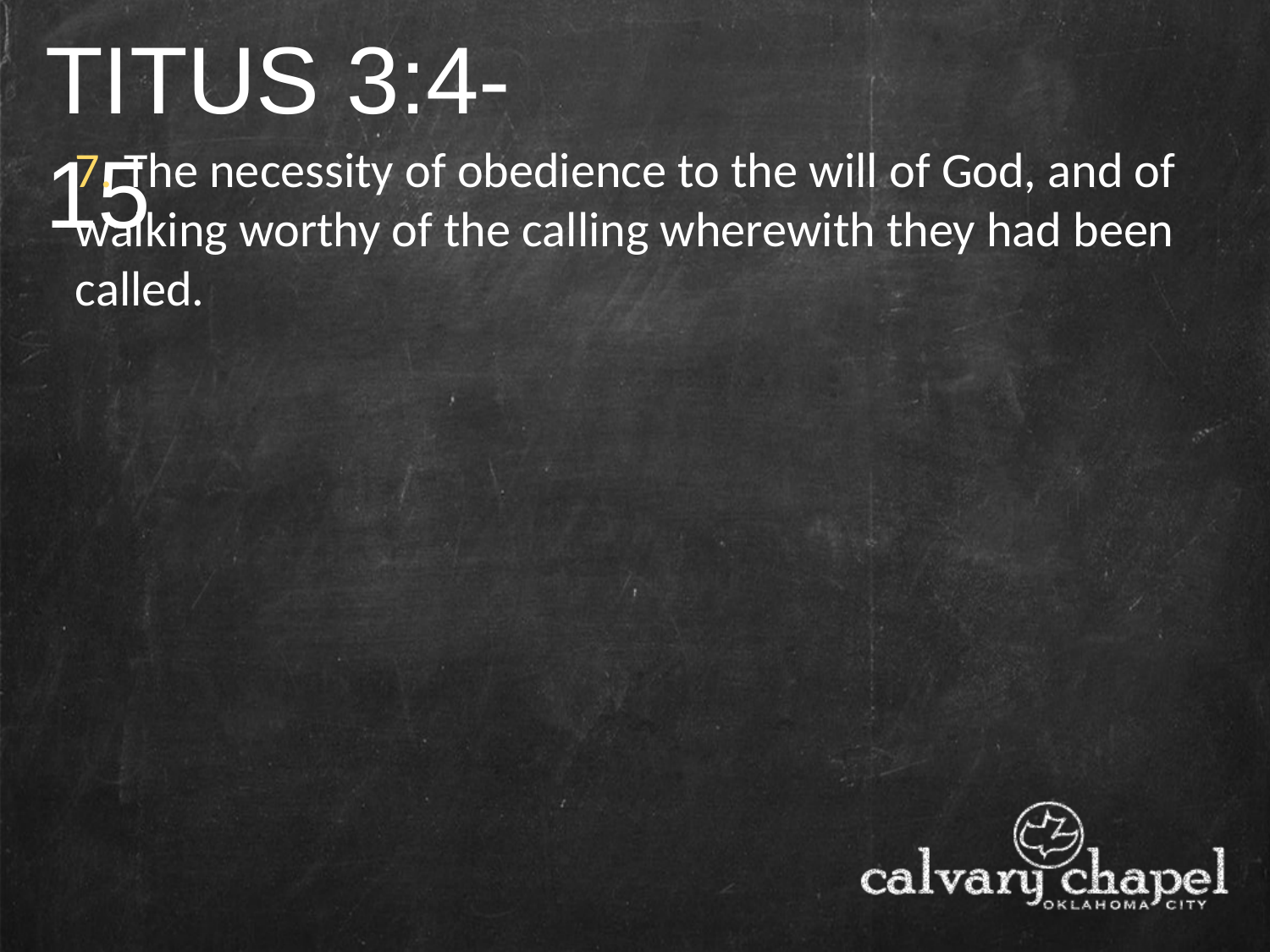

TITUS 3:4-15
7. The necessity of obedience to the will of God, and of walking worthy of the calling wherewith they had been called.